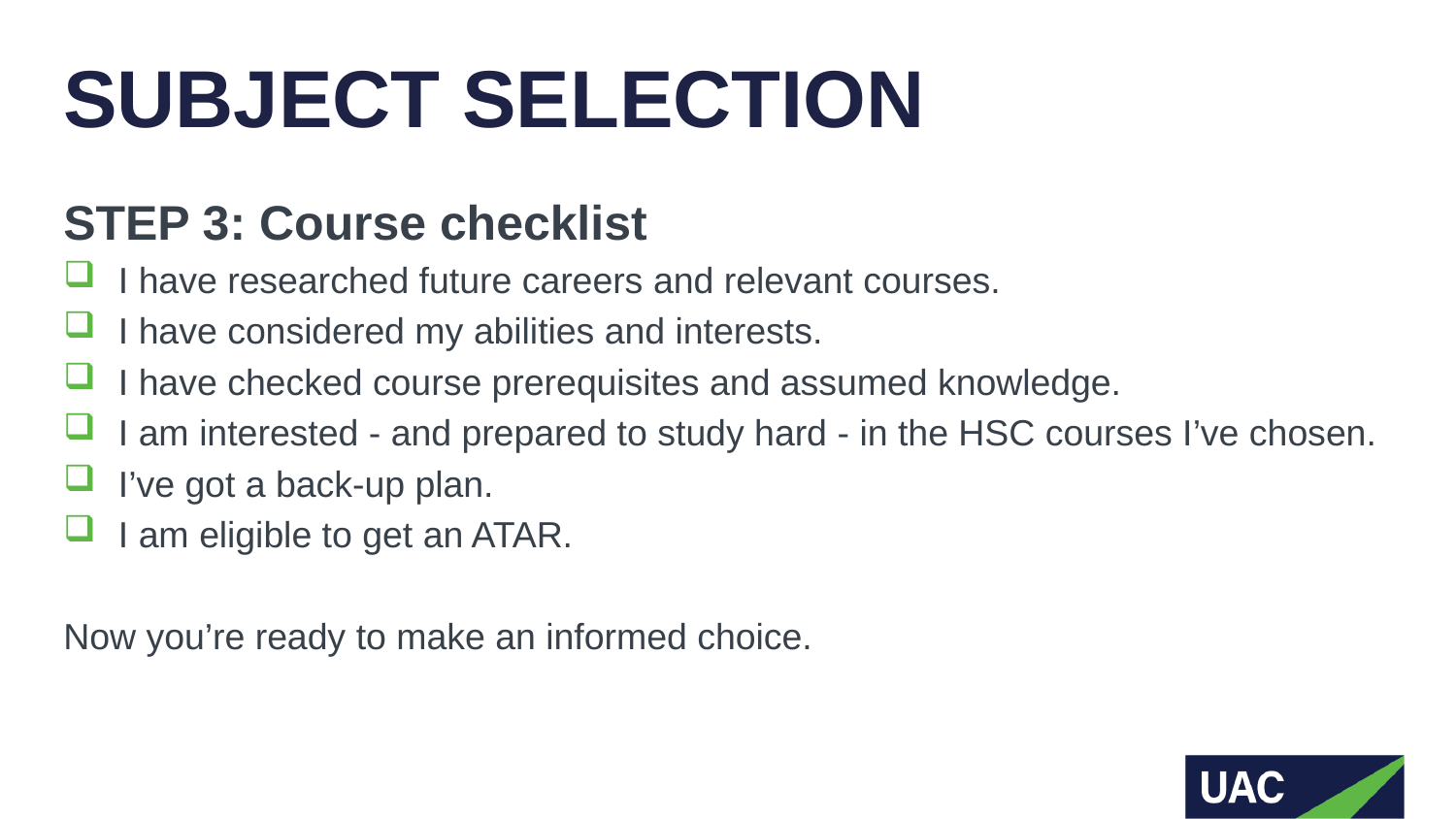

# SUBJECT SELECTION
STEP 3: Course checklist
I have researched future careers and relevant courses.
I have considered my abilities and interests.
I have checked course prerequisites and assumed knowledge.
I am interested - and prepared to study hard - in the HSC courses I’ve chosen.
I’ve got a back-up plan.
I am eligible to get an ATAR.

Now you’re ready to make an informed choice.